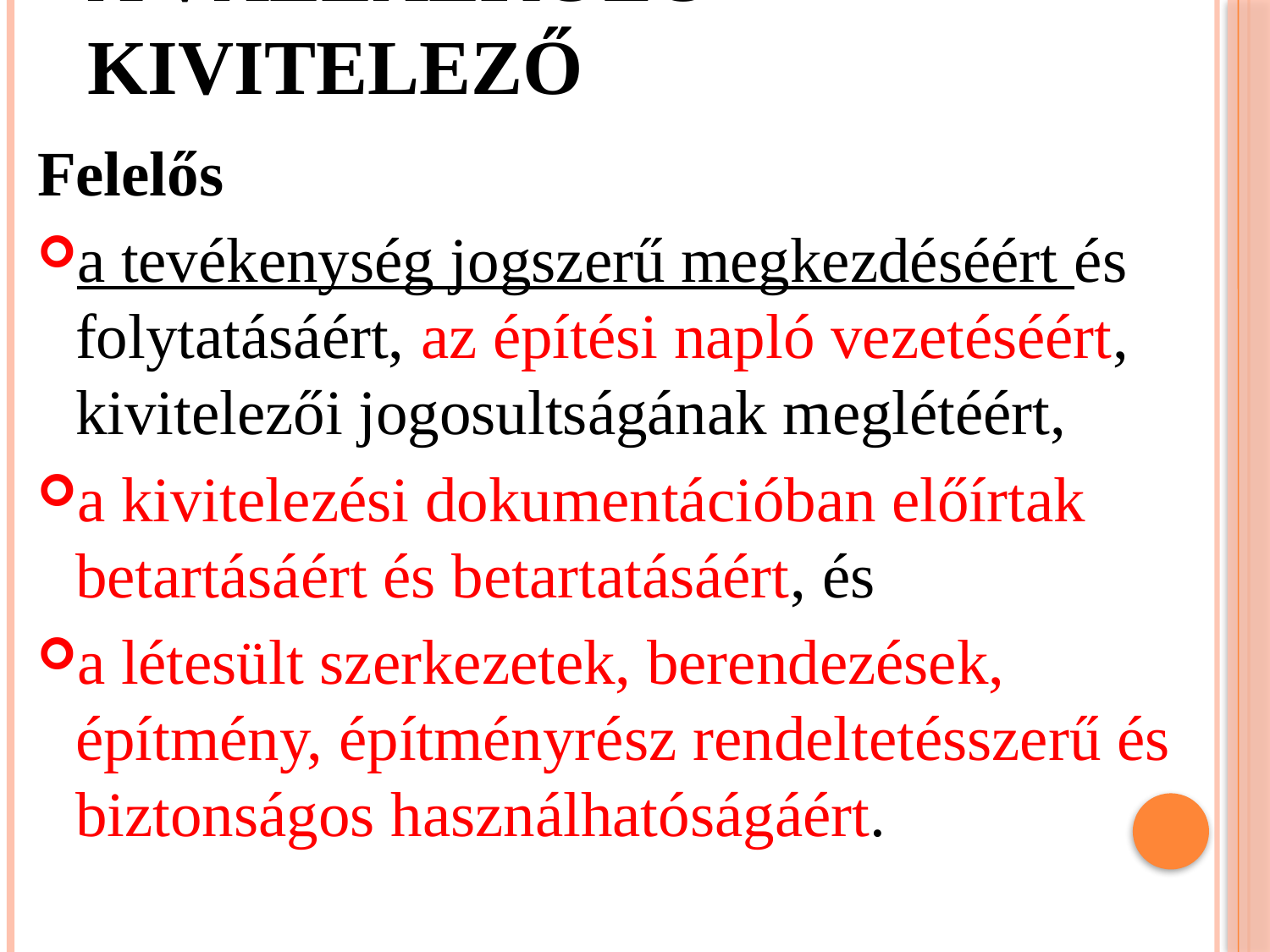

# A vállalkozó kivitelező
Felelős
a tevékenység jogszerű megkezdéséért és folytatásáért, az építési napló vezetéséért, kivitelezői jogosultságának meglétéért,
a kivitelezési dokumentációban előírtak betartásáért és betartatásáért, és
a létesült szerkezetek, berendezések, építmény, építményrész rendeltetésszerű és biztonságos használhatóságáért.